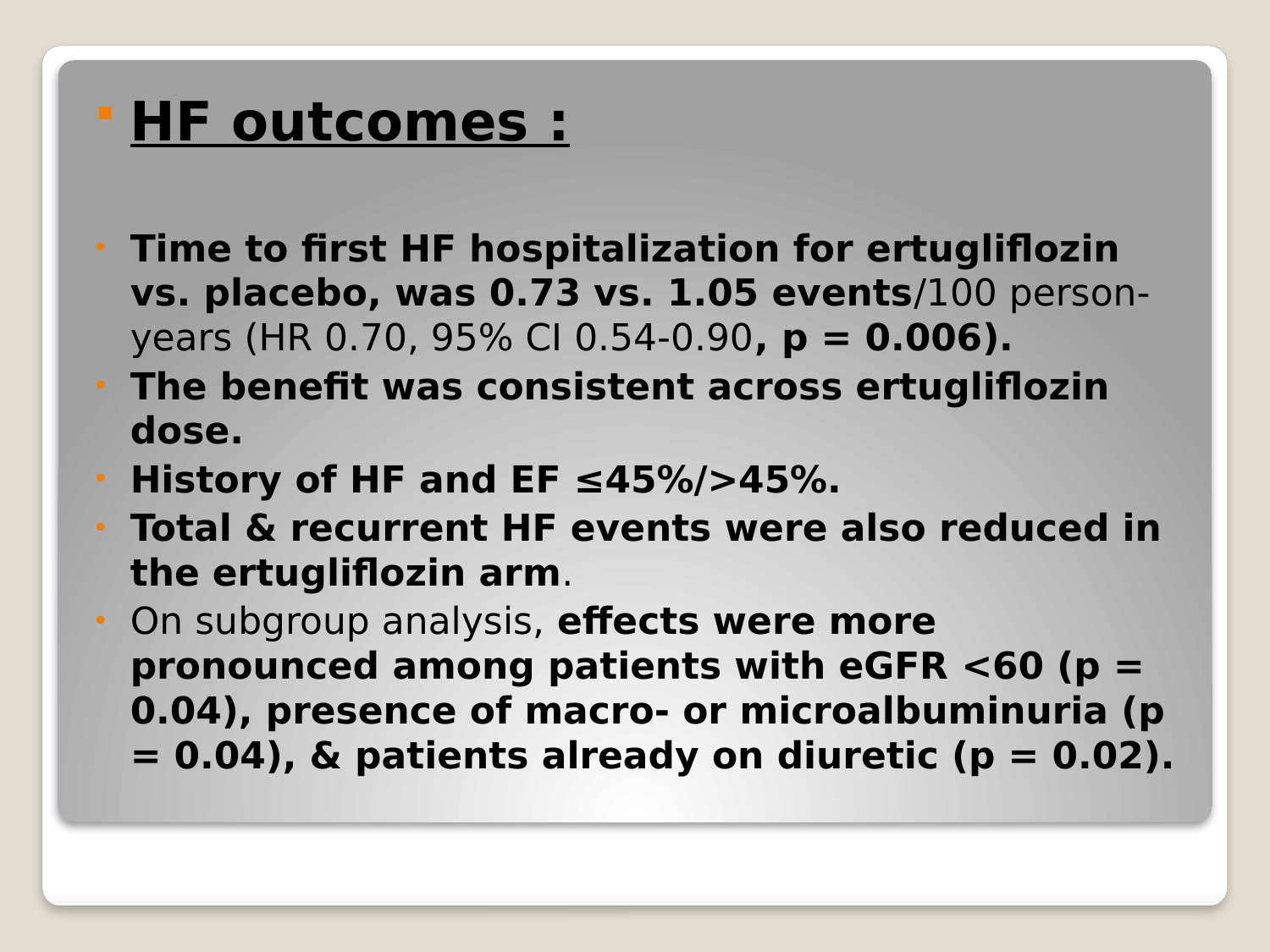

HF outcomes :

Time to first HF hospitalization for ertugliflozin vs. placebo, was 0.73 vs. 1.05 events/100 person-years (HR 0.70, 95% CI 0.54-0.90, p = 0.006).
The benefit was consistent across ertugliflozin dose.
History of HF and EF ≤45%/>45%.
Total & recurrent HF events were also reduced in the ertugliflozin arm.
On subgroup analysis, effects were more pronounced among patients with eGFR <60 (p = 0.04), presence of macro- or microalbuminuria (p = 0.04), & patients already on diuretic (p = 0.02).
#